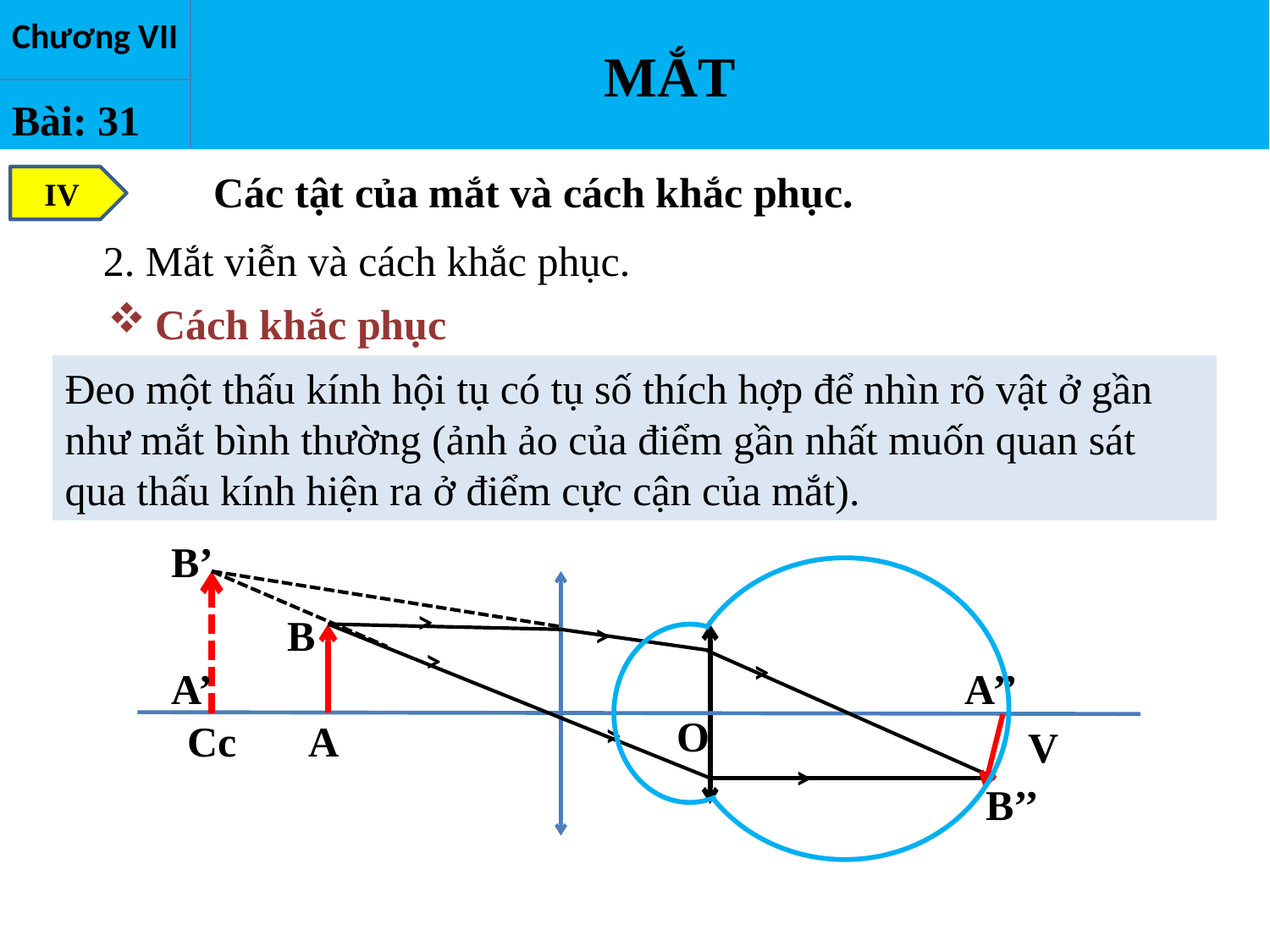

MẮT
Chương VII

Bài: 31
Các tật của mắt và cách khắc phục.
IV
2. Mắt viễn và cách khắc phục.
Cách khắc phục
Đeo một thấu kính hội tụ có tụ số thích hợp để nhìn rõ vật ở gần như mắt bình thường (ảnh ảo của điểm gần nhất muốn quan sát qua thấu kính hiện ra ở điểm cực cận của mắt).
B’

>
B
>

>
>
A’
A’’
O
Cc
A
>
V
>
B’’